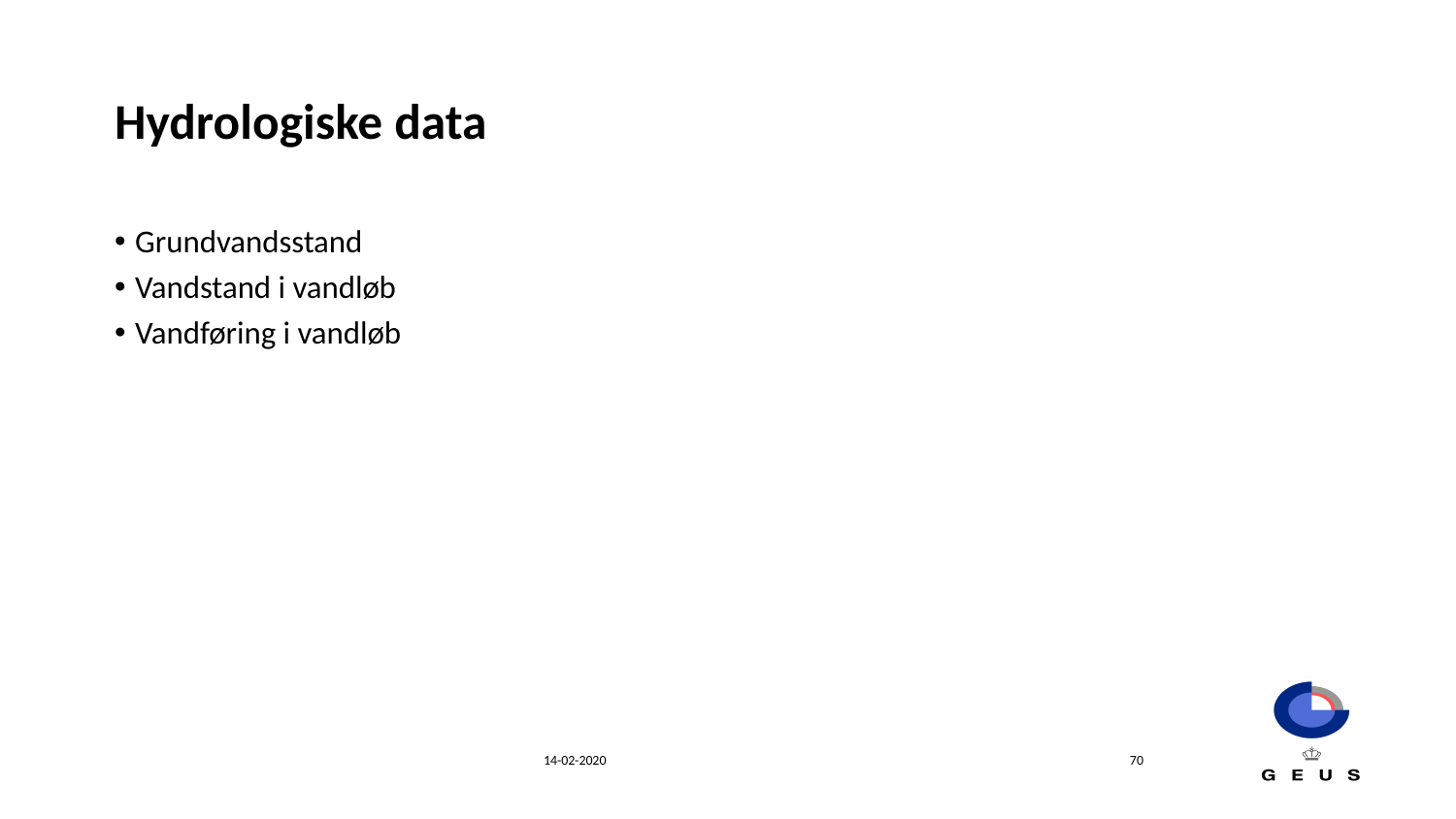

# Hydrologiske data
Grundvandsstand
Vandstand i vandløb
Vandføring i vandløb

14-02-2020
70